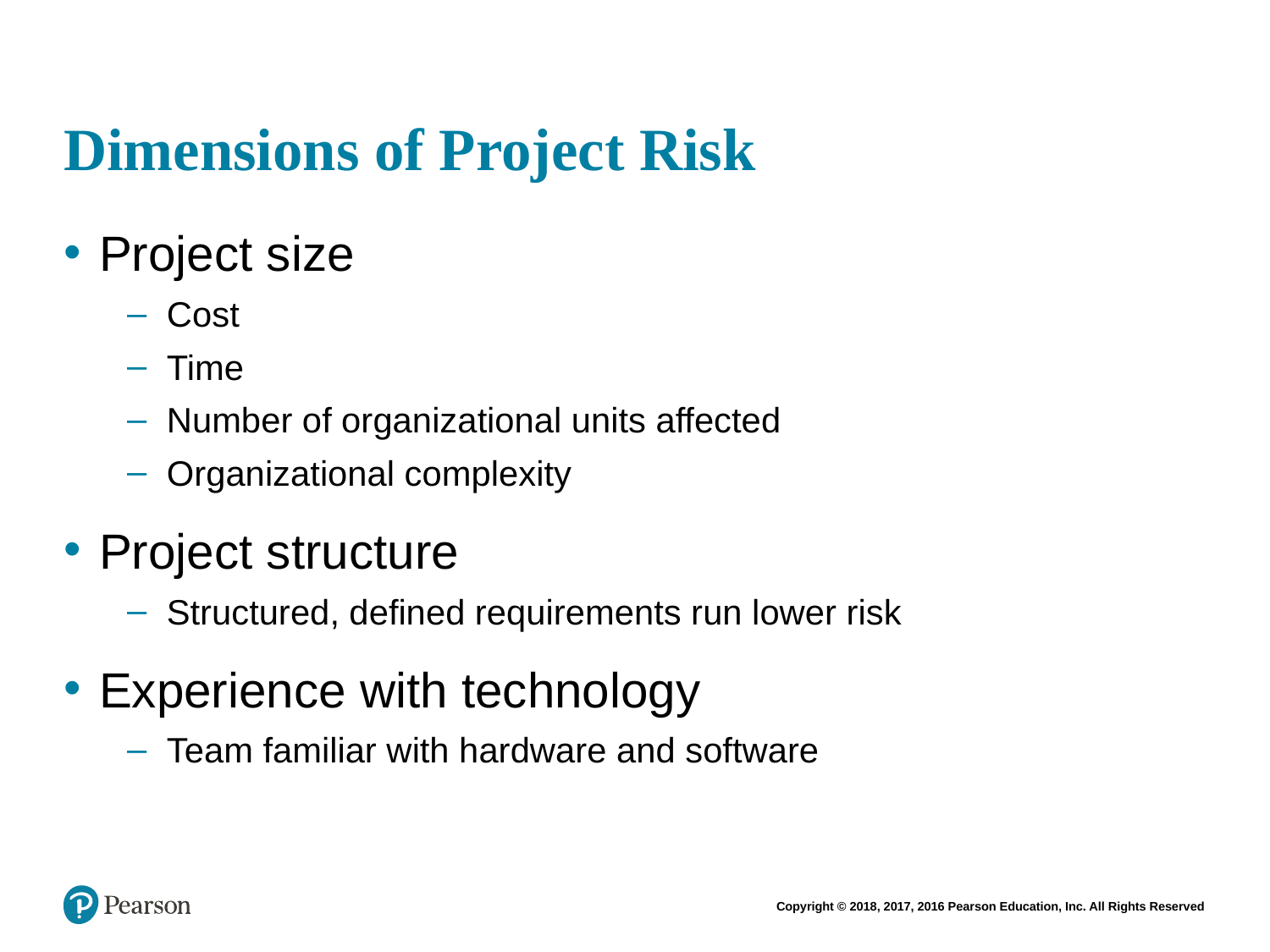

# Dimensions of Project Risk
Project size
Cost
Time
Number of organizational units affected
Organizational complexity
Project structure
Structured, defined requirements run lower risk
Experience with technology
Team familiar with hardware and software